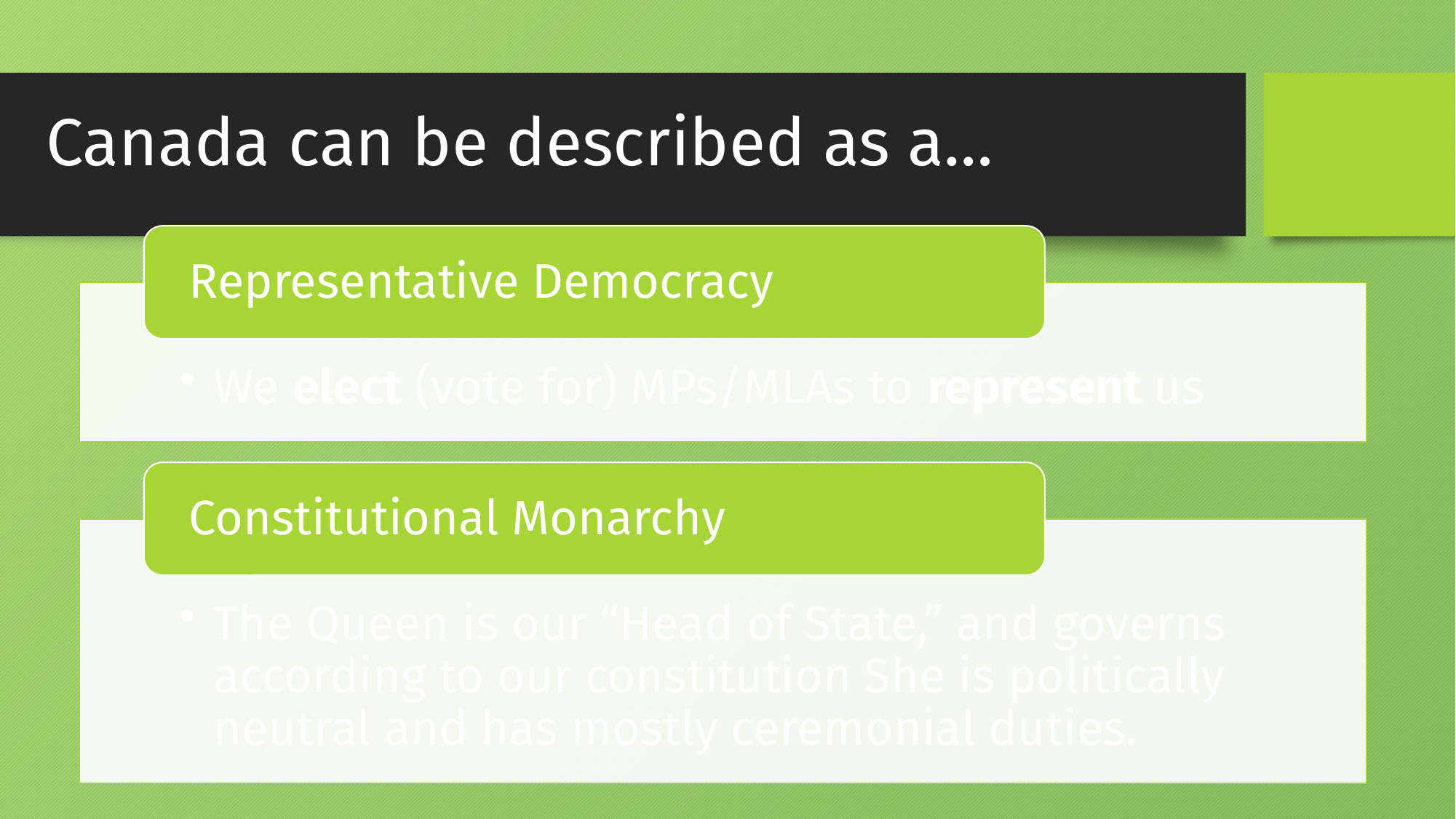

# Canada can be described as a…
We elect (vote for) MPs/MLAs to represent us
Representative Democracy
The Queen is our “Head of State,” and governs according to our constitution She is politically neutral and has mostly ceremonial duties.
Constitutional Monarchy